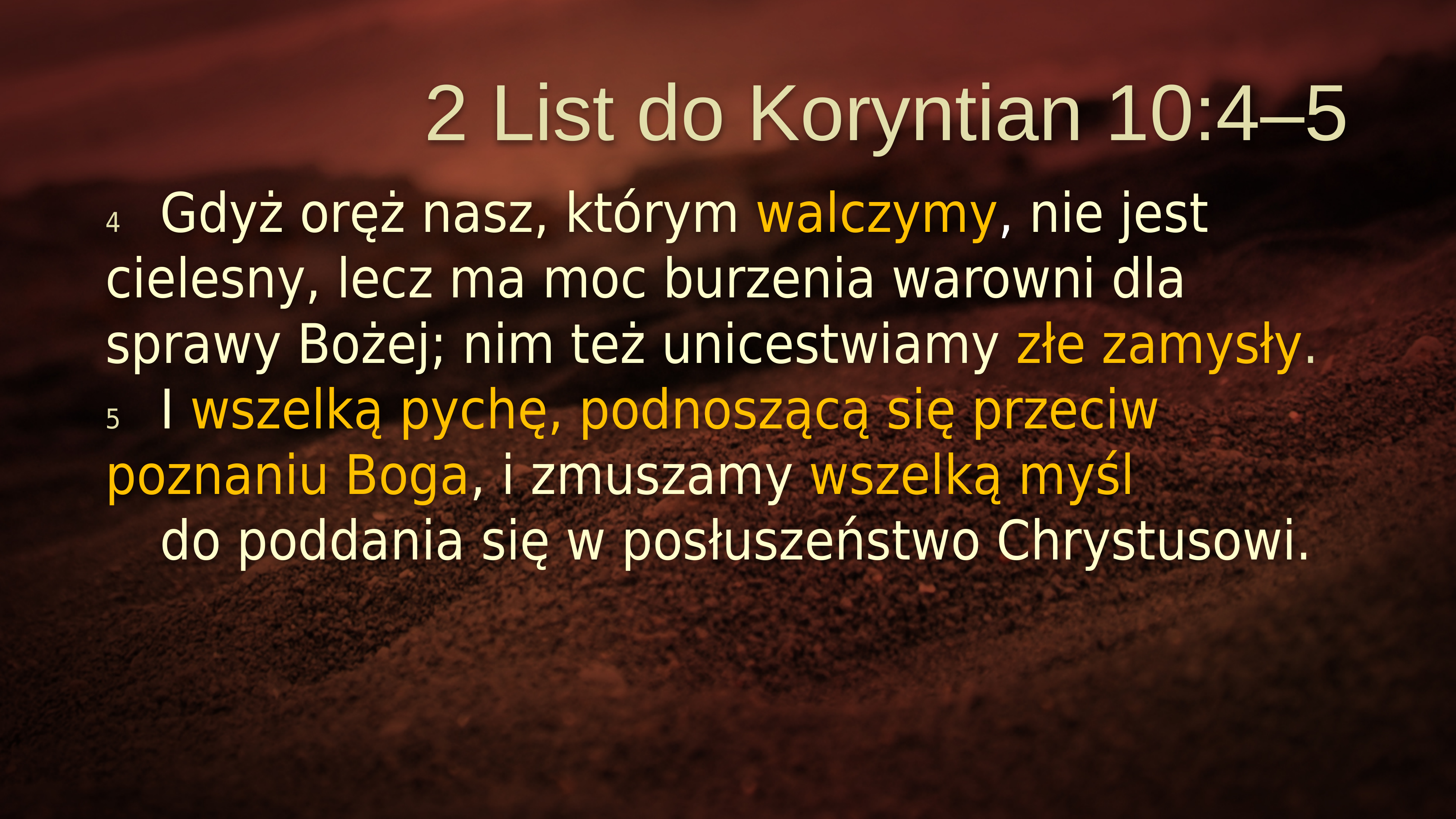

# 2 List do Koryntian 10:4–5
4 	Gdyż oręż nasz, którym walczymy, nie jest     	cielesny, lecz ma moc burzenia warowni dla 	sprawy Bożej; nim też unicestwiamy złe zamysły.
5 	I wszelką pychę, podnoszącą się przeciw 	poznaniu Boga, i zmuszamy wszelką myśl
	do poddania się w posłuszeństwo Chrystusowi.